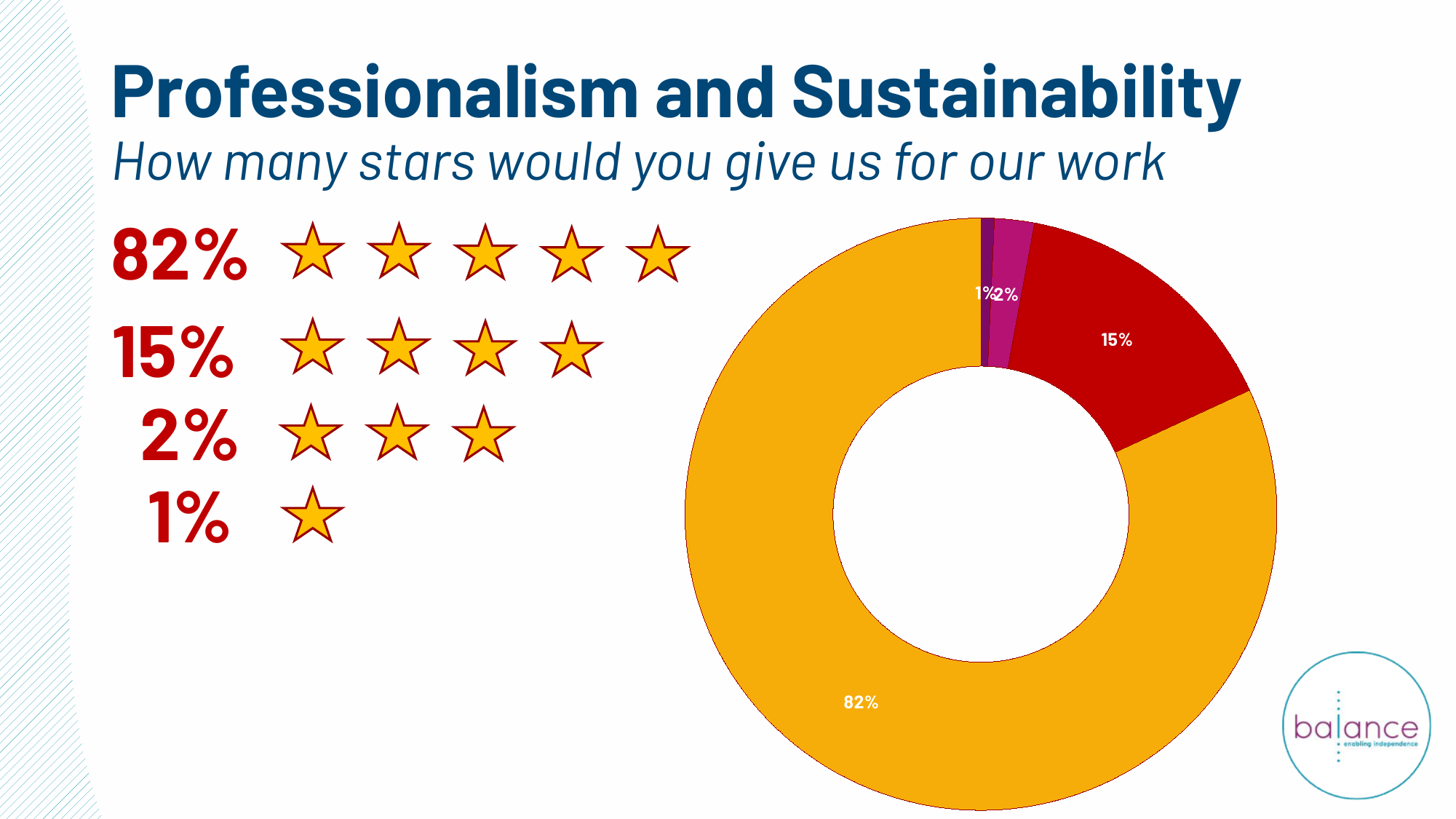

# Professionalism and Sustainability How many stars would you give us for our work
82%

### Chart

| Category |  |
|---|---|
| 1 Star | 1.0 |
| 3 Stars | 3.0 |
| 4 Stars | 21.0 |
| 5 Stars | 113.0 |

15%

2%

1%